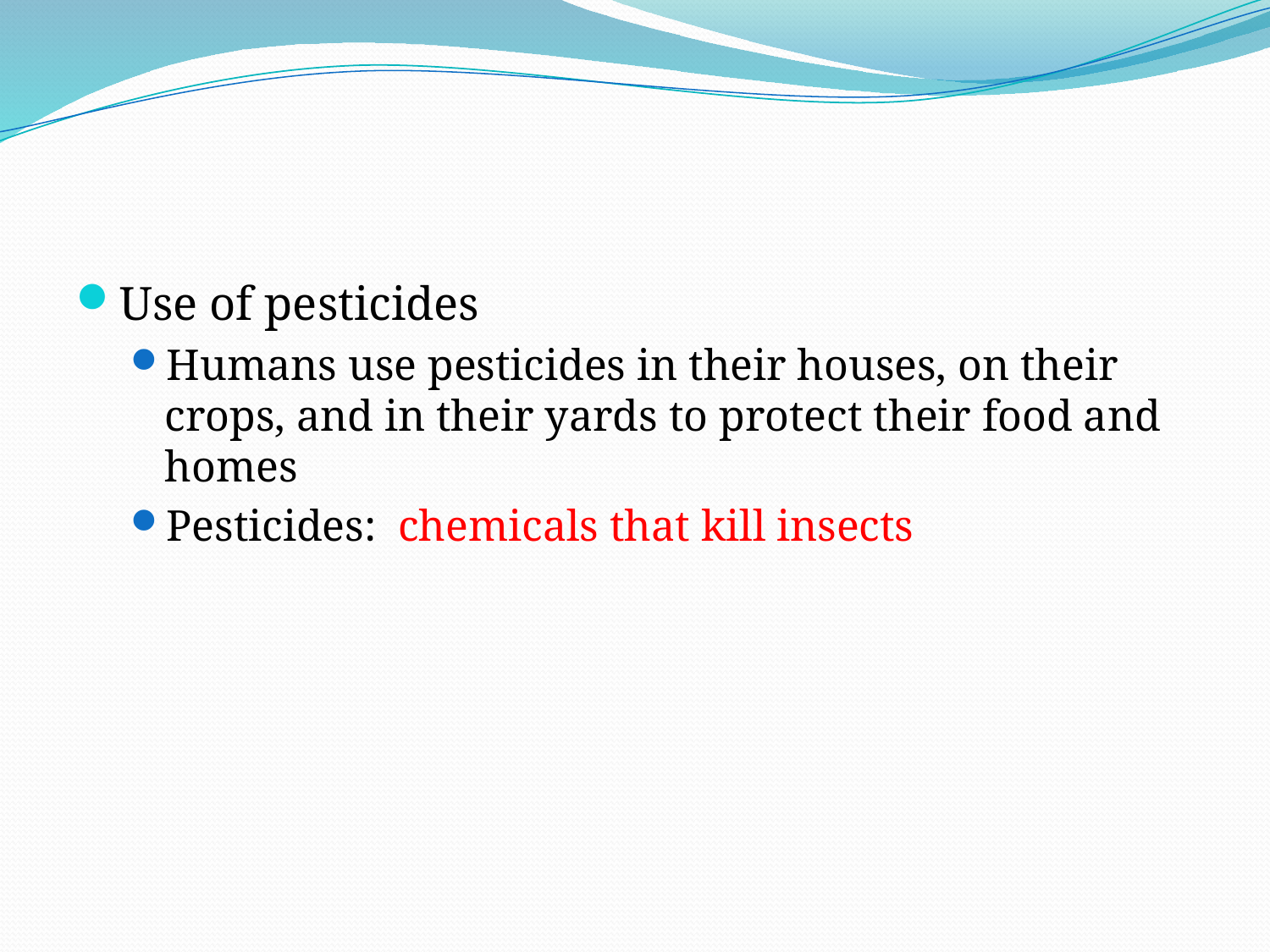

#
Use of pesticides
Humans use pesticides in their houses, on their crops, and in their yards to protect their food and homes
Pesticides:  chemicals that kill insects